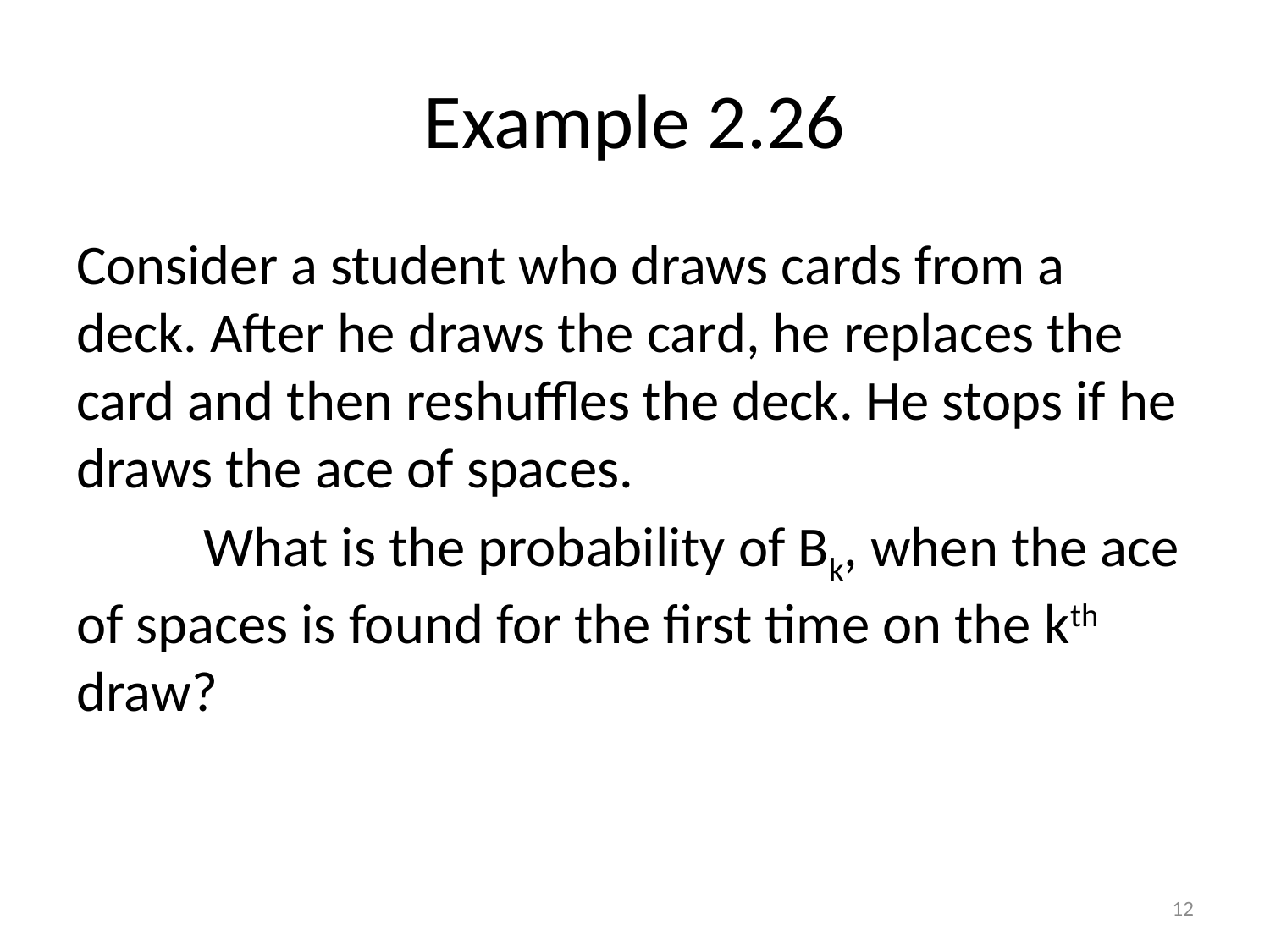

# Example 2.26
Consider a student who draws cards from a deck. After he draws the card, he replaces the card and then reshuffles the deck. He stops if he draws the ace of spaces.
	What is the probability of Bk, when the ace of spaces is found for the first time on the kth draw?
12